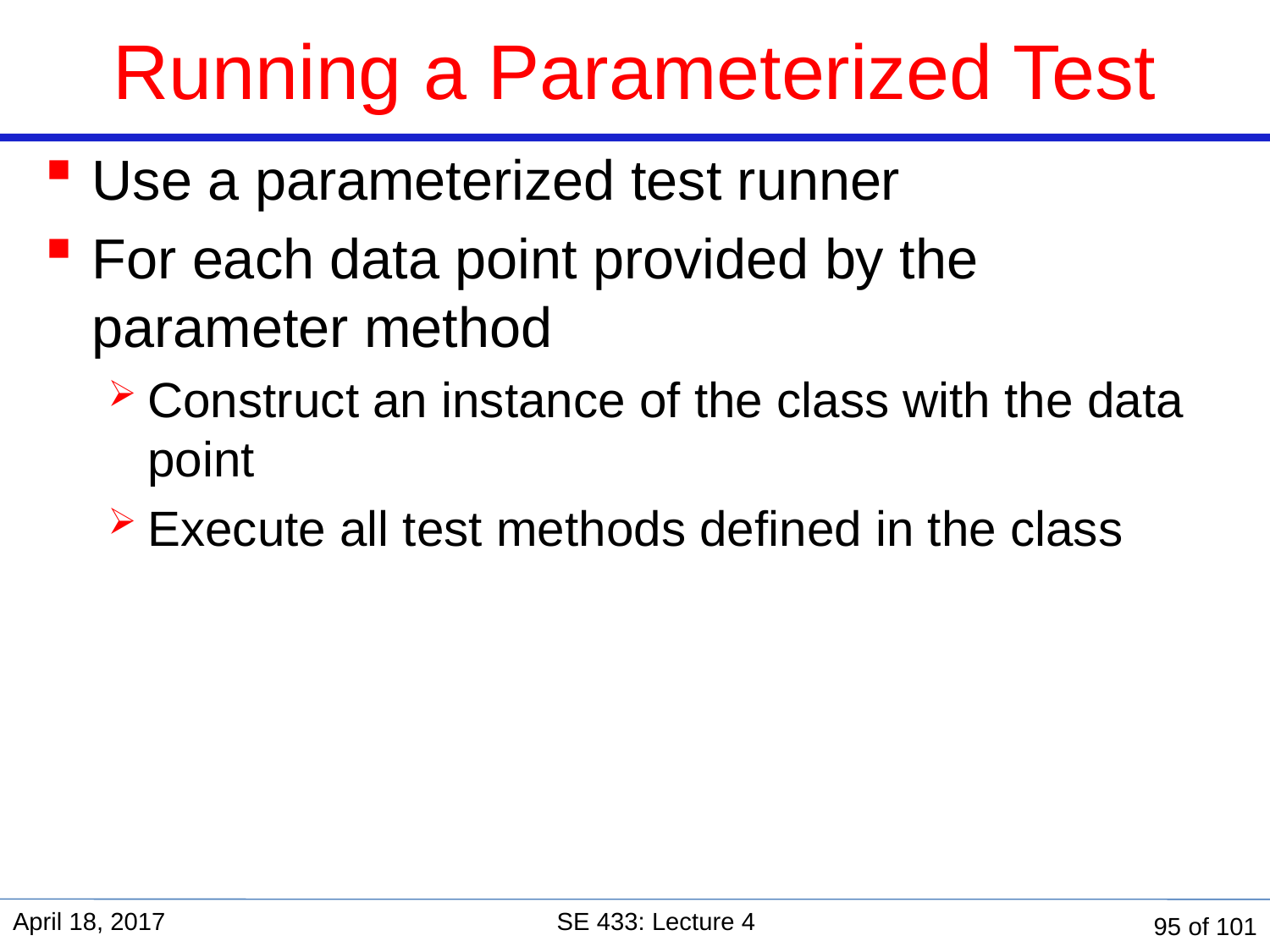

# Running a Parameterized Test
Use a parameterized test runner
For each data point provided by the parameter method
Construct an instance of the class with the data point
Execute all test methods defined in the class
April 18, 2017
SE 433: Lecture 4
95 of 101